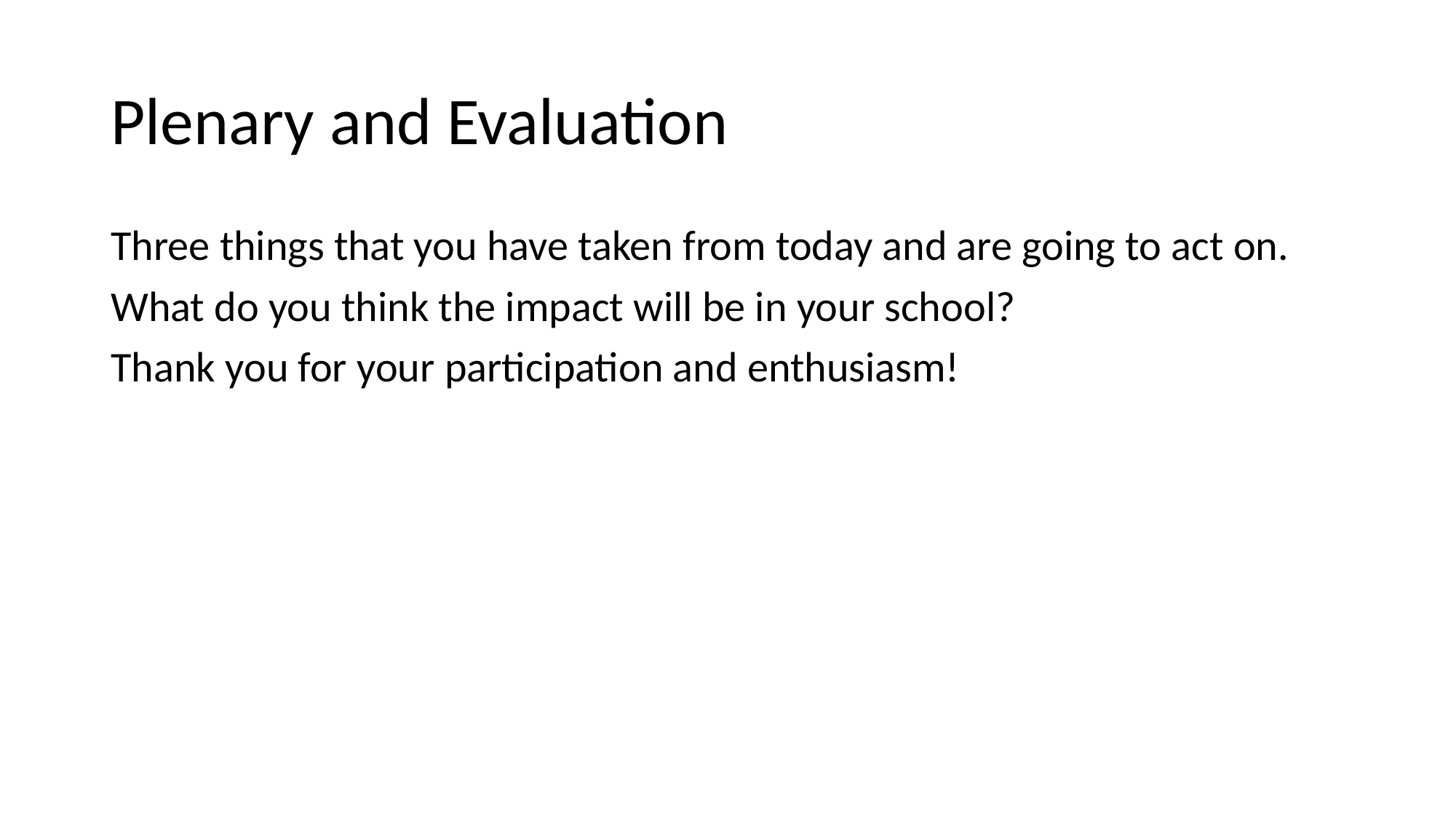

# Plenary and Evaluation
Three things that you have taken from today and are going to act on.
What do you think the impact will be in your school?
Thank you for your participation and enthusiasm!